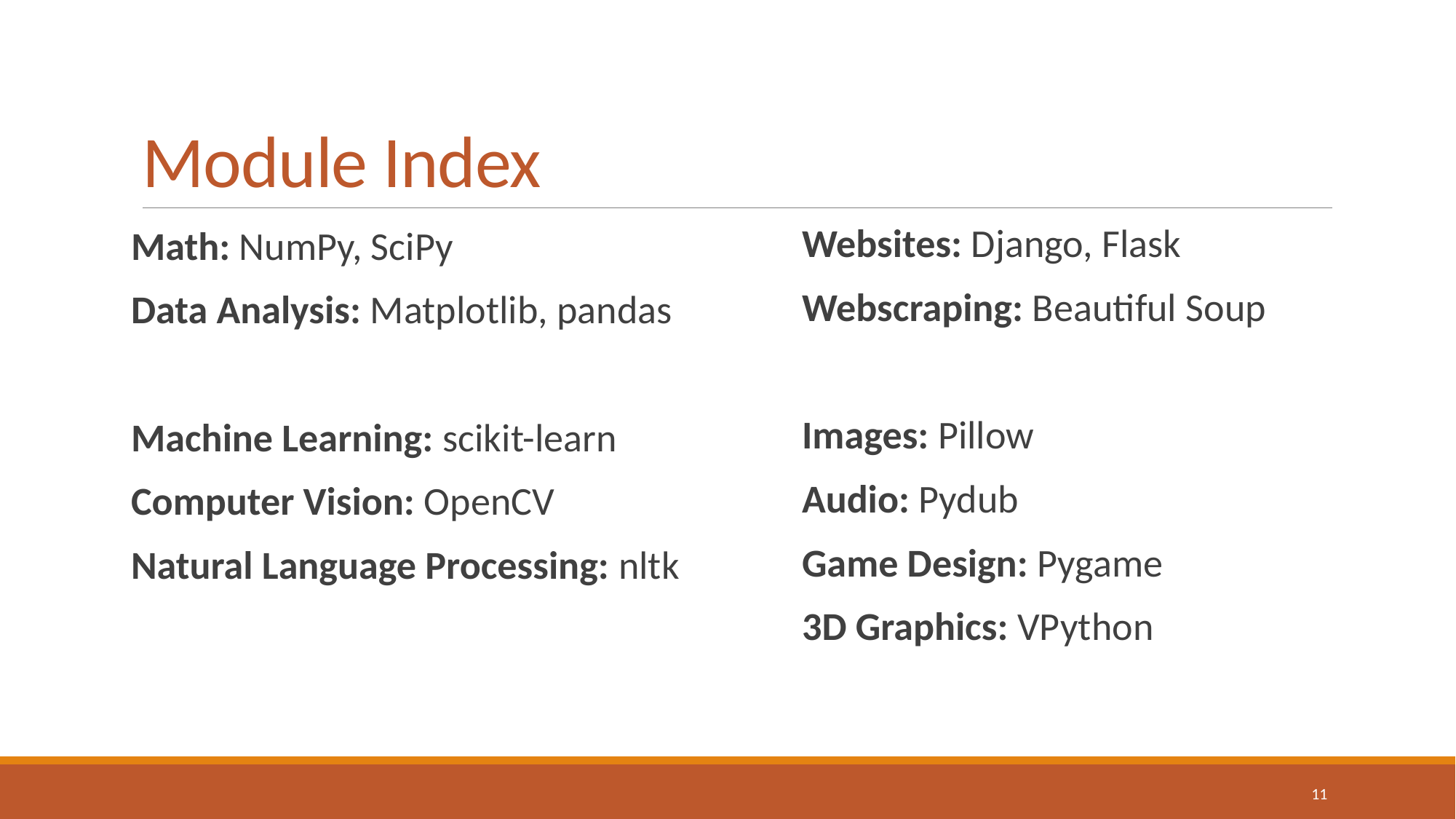

# Module Index
Websites: Django, Flask
Webscraping: Beautiful Soup

Images: Pillow
Audio: Pydub
Game Design: Pygame
3D Graphics: VPython

Math: NumPy, SciPy
Data Analysis: Matplotlib, pandas

Machine Learning: scikit-learn
Computer Vision: OpenCV
Natural Language Processing: nltk
11